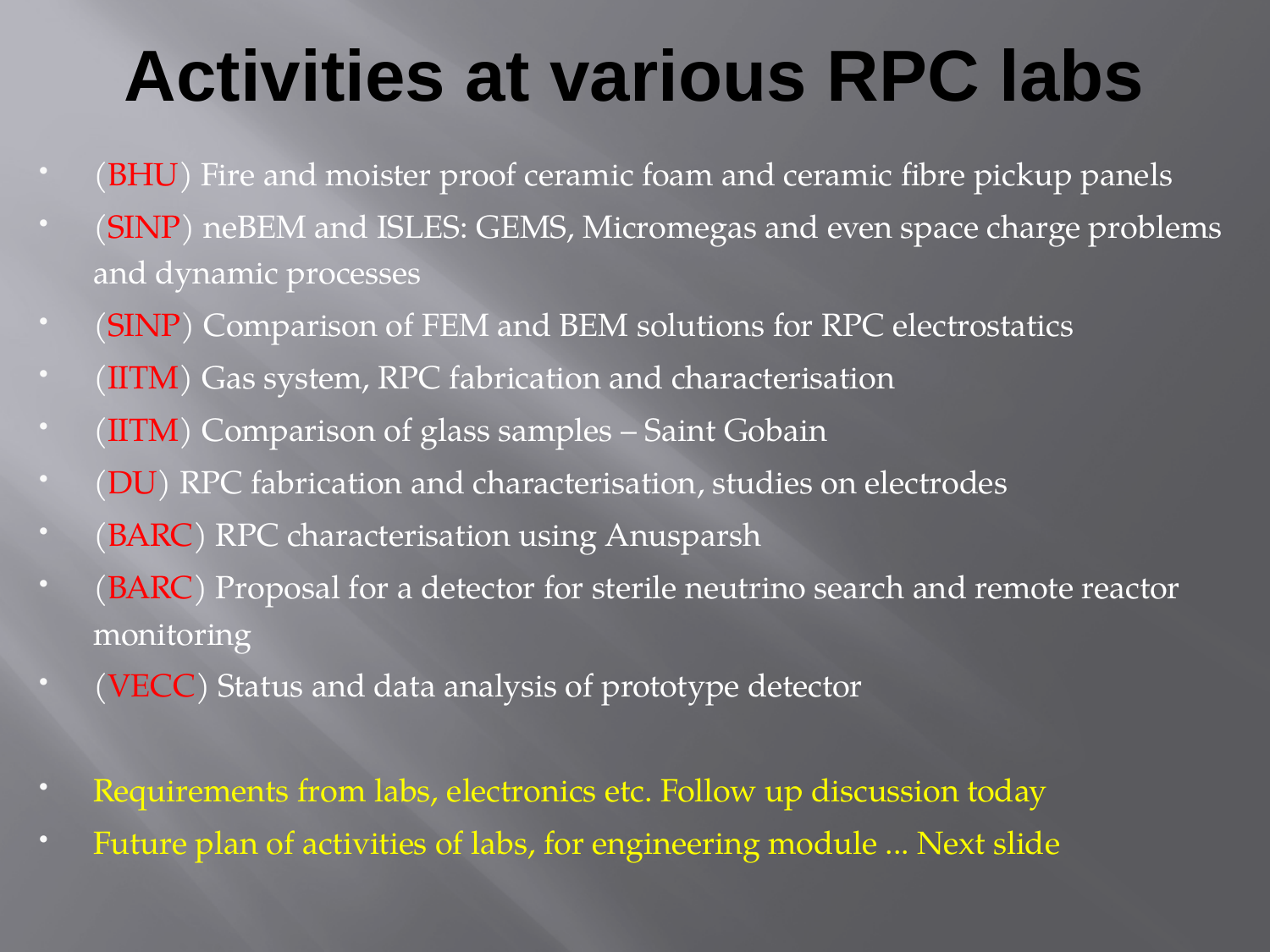

# Activities at various RPC labs
(BHU) Fire and moister proof ceramic foam and ceramic fibre pickup panels
(SINP) neBEM and ISLES: GEMS, Micromegas and even space charge problems and dynamic processes
(SINP) Comparison of FEM and BEM solutions for RPC electrostatics
(IITM) Gas system, RPC fabrication and characterisation
(IITM) Comparison of glass samples – Saint Gobain
(DU) RPC fabrication and characterisation, studies on electrodes
(BARC) RPC characterisation using Anusparsh
(BARC) Proposal for a detector for sterile neutrino search and remote reactor monitoring
(VECC) Status and data analysis of prototype detector

Requirements from labs, electronics etc. Follow up discussion today
Future plan of activities of labs, for engineering module ... Next slide